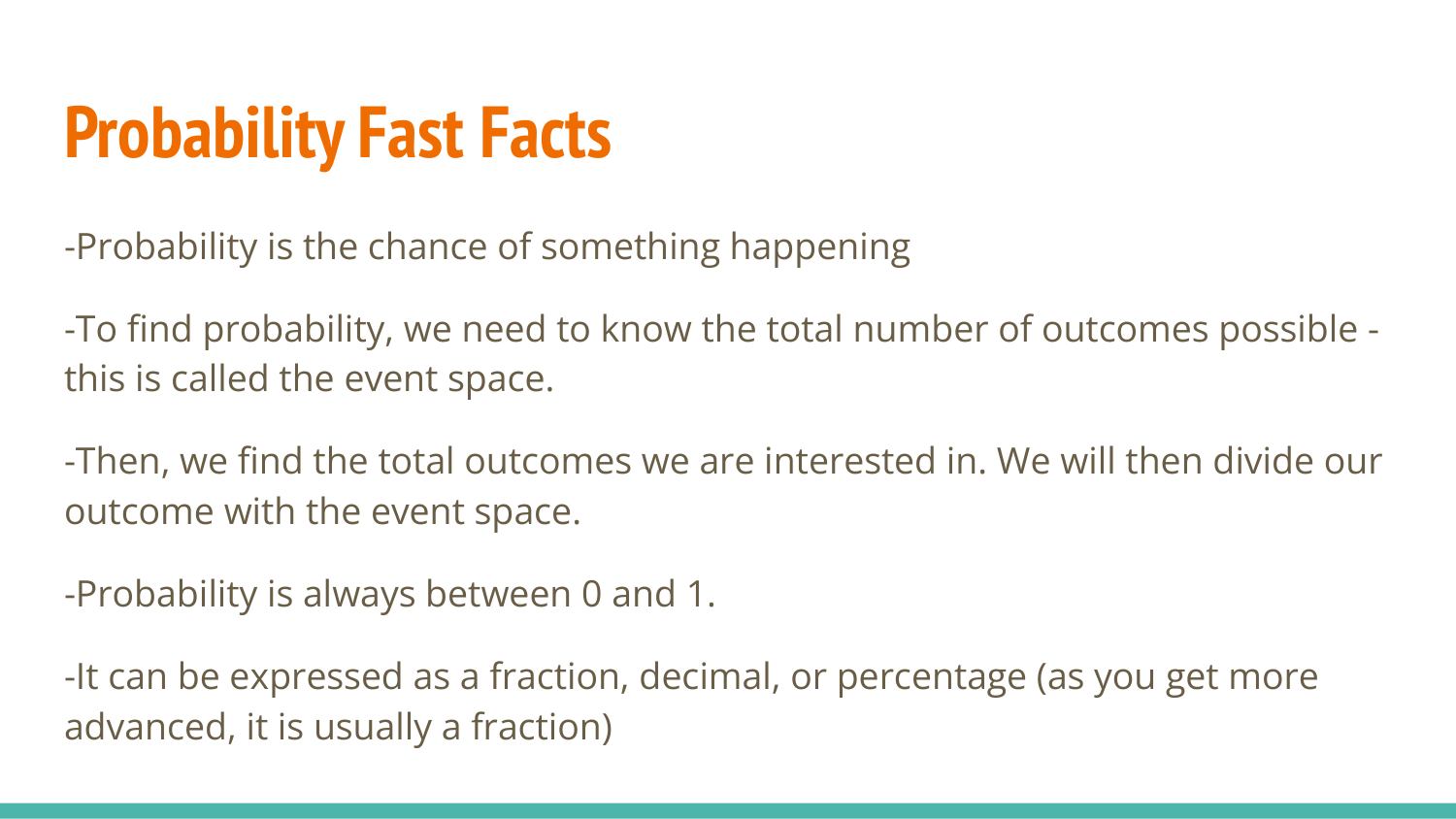

# Probability Fast Facts
-Probability is the chance of something happening
-To find probability, we need to know the total number of outcomes possible - this is called the event space.
-Then, we find the total outcomes we are interested in. We will then divide our outcome with the event space.
-Probability is always between 0 and 1.
-It can be expressed as a fraction, decimal, or percentage (as you get more advanced, it is usually a fraction)